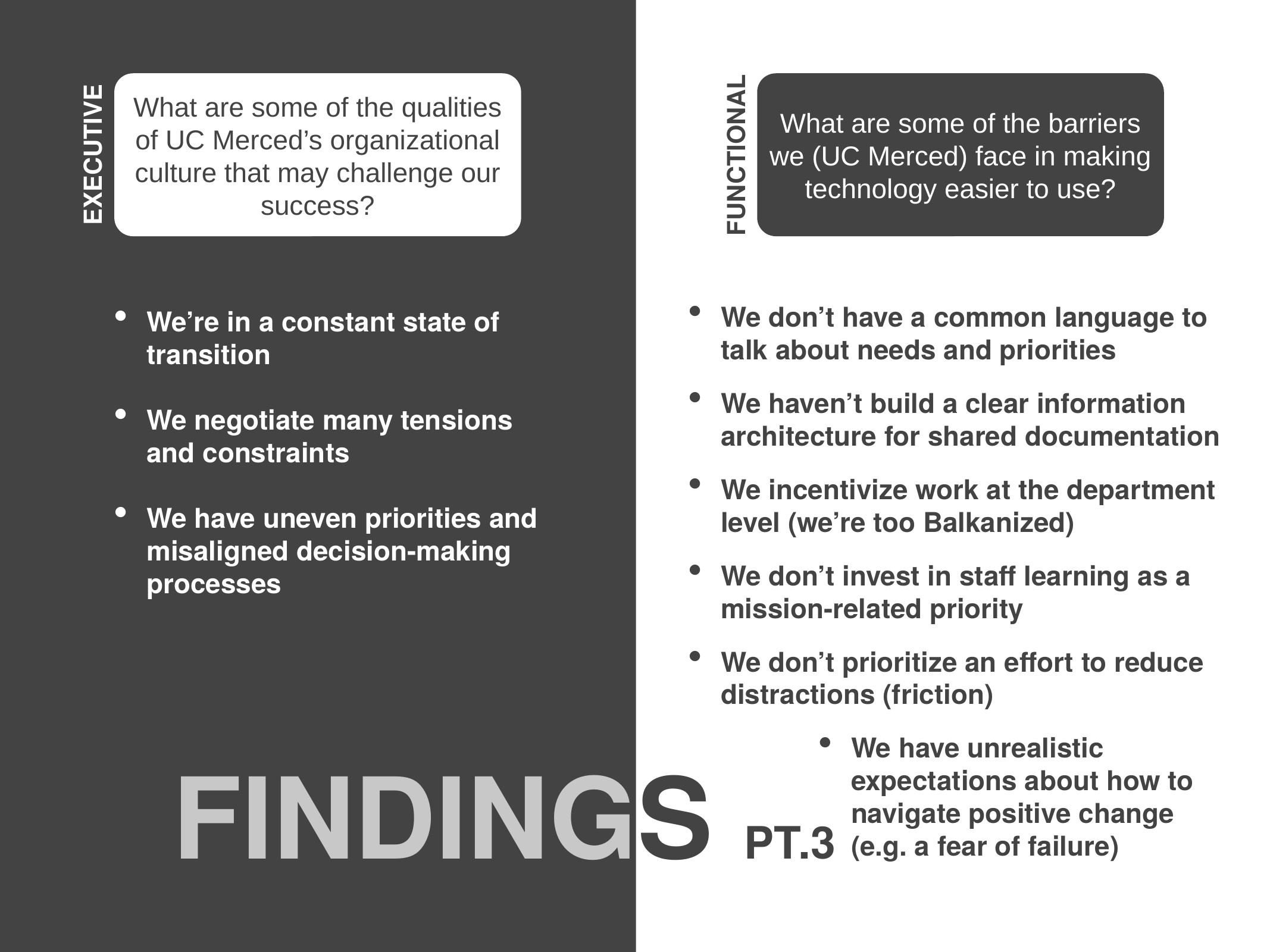

What are some of the qualities of UC Merced’s organizational culture that may challenge our success?
What are some of the barriers we (UC Merced) face in making technology easier to use?
EXECUTIVE
FUNCTIONAL
We don’t have a common language to talk about needs and priorities

We haven’t build a clear information architecture for shared documentation

We incentivize work at the department  level (we’re too Balkanized)

We don’t invest in staff learning as a mission-related priority

We don’t prioritize an effort to reduce distractions (friction)

We have unrealistic expectations about how to navigate positive change (e.g. a fear of failure)
We’re in a constant state of transition

We negotiate many tensions and constraints

We have uneven priorities and misaligned decision-making processes
FINDINGS PT.3